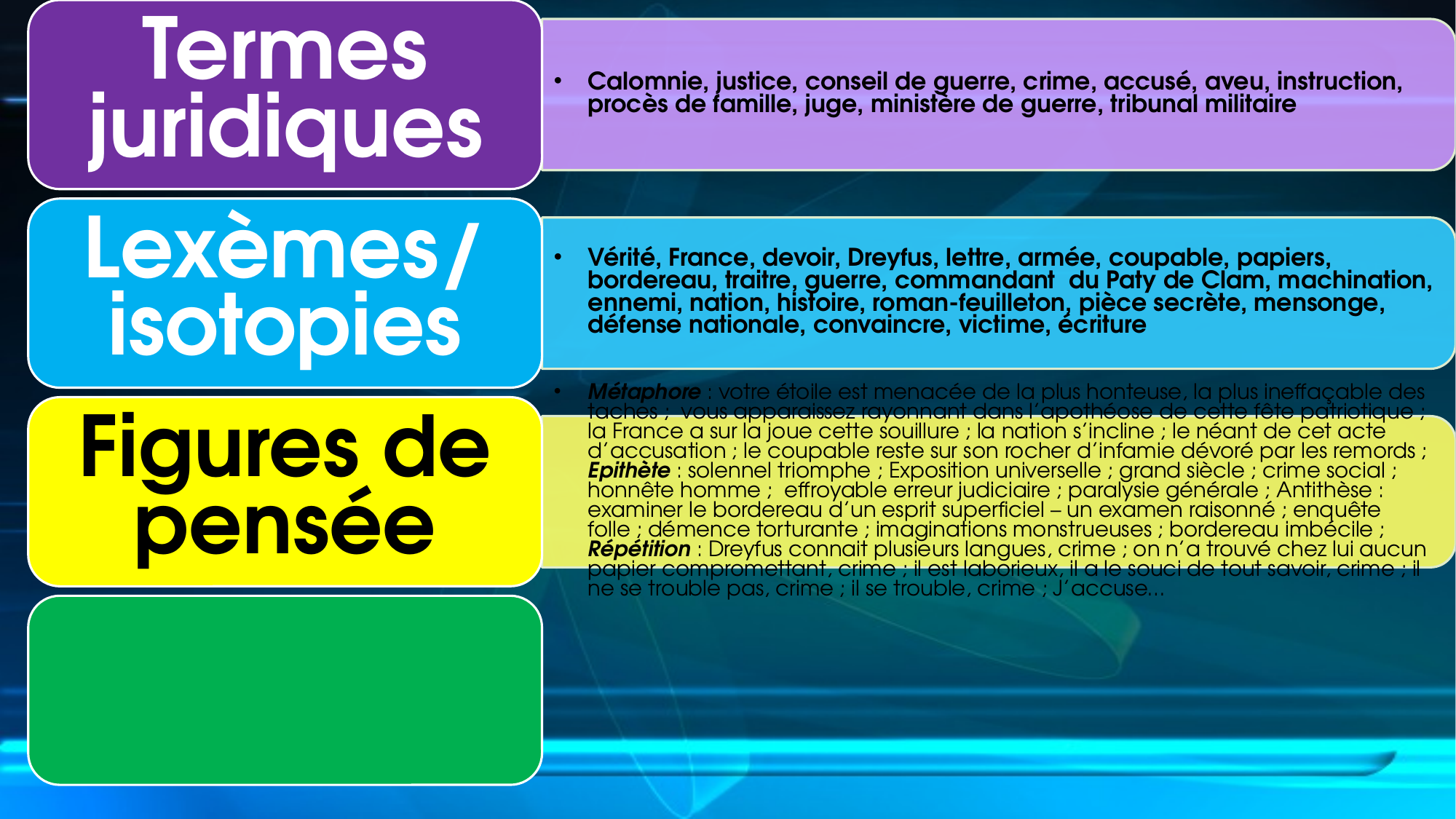

Termes juridiques
Lexèmes/
isotopies
Vérité, France, devoir, Dreyfus, lettre, armée, coupable, papiers, bordereau, traitre, guerre, commandant  du Paty de Clam, machination, ennemi, nation, histoire, roman-feuilleton, pièce secrète, mensonge, défense nationale, convaincre, victime, écriture
Figures de pensée
Métaphore : votre étoile est menacée de la plus honteuse, la plus ineffaçable des taches ;  vous apparaissez rayonnant dans l’apothéose de cette fête patriotique ; la France a sur la joue cette souillure ; la nation s’incline ; le néant de cet acte d’accusation ; le coupable reste sur son rocher d’infamie dévoré par les remords ; Epithète : solennel triomphe ; Exposition universelle ; grand siècle ; crime social ; honnête homme ;  effroyable erreur judiciaire ; paralysie générale ; Antithèse : examiner le bordereau d’un esprit superficiel – un examen raisonné ; enquête folle ; démence torturante ; imaginations monstrueuses ; bordereau imbécile ; Répétition : Dreyfus connait plusieurs langues, crime ; on n’a trouvé chez lui aucun papier compromettant, crime ; il est laborieux, il a le souci de tout savoir, crime ; il ne se trouble pas, crime ; il se trouble, crime ; J’accuse…
Calomnie, justice, conseil de guerre, crime, accusé, aveu, instruction, procès de famille, juge, ministère de guerre, tribunal militaire